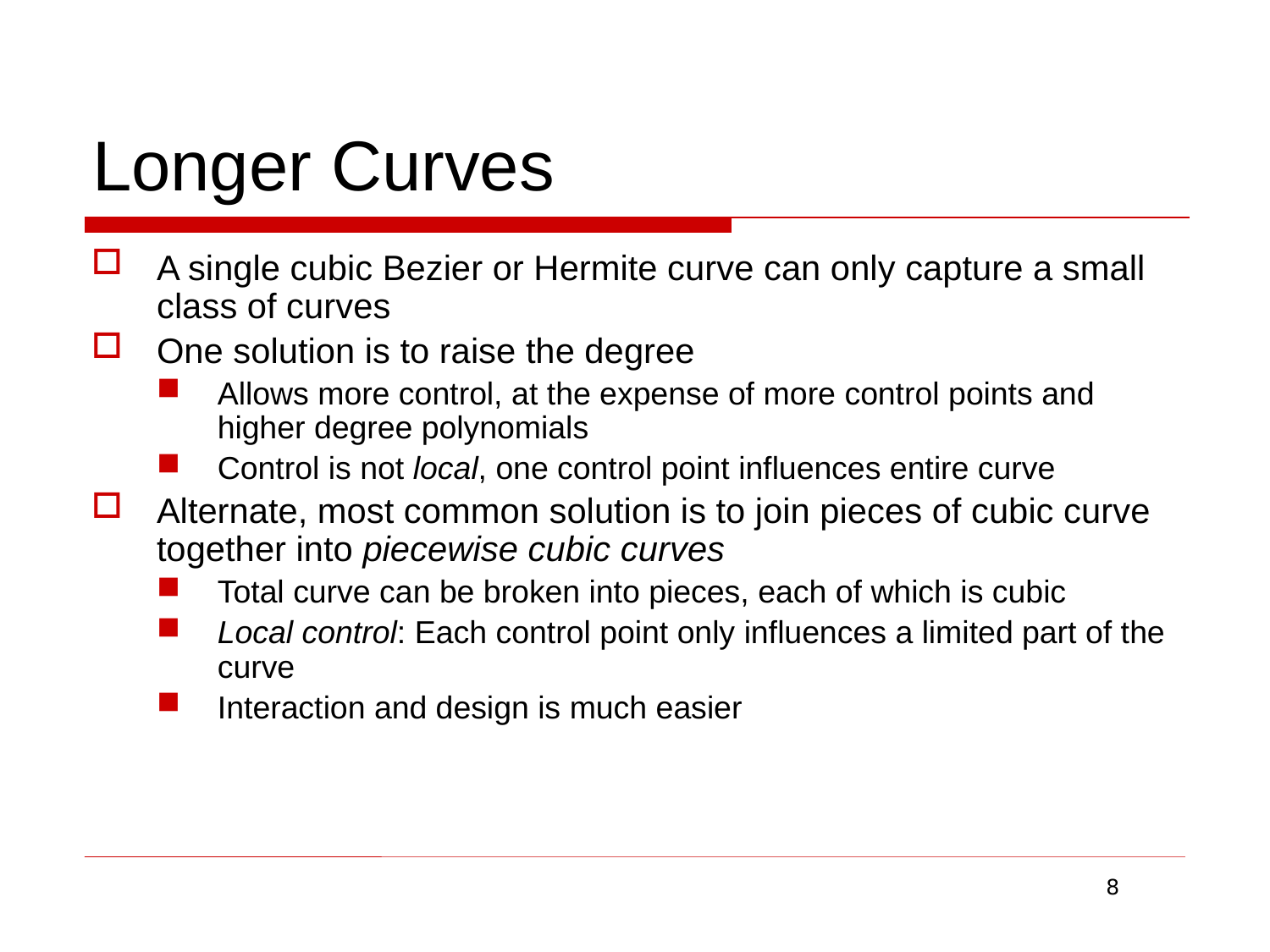

# Longer Curves
A single cubic Bezier or Hermite curve can only capture a small class of curves
One solution is to raise the degree
Allows more control, at the expense of more control points and higher degree polynomials
Control is not local, one control point influences entire curve
Alternate, most common solution is to join pieces of cubic curve together into piecewise cubic curves
Total curve can be broken into pieces, each of which is cubic
Local control: Each control point only influences a limited part of the curve
Interaction and design is much easier
8